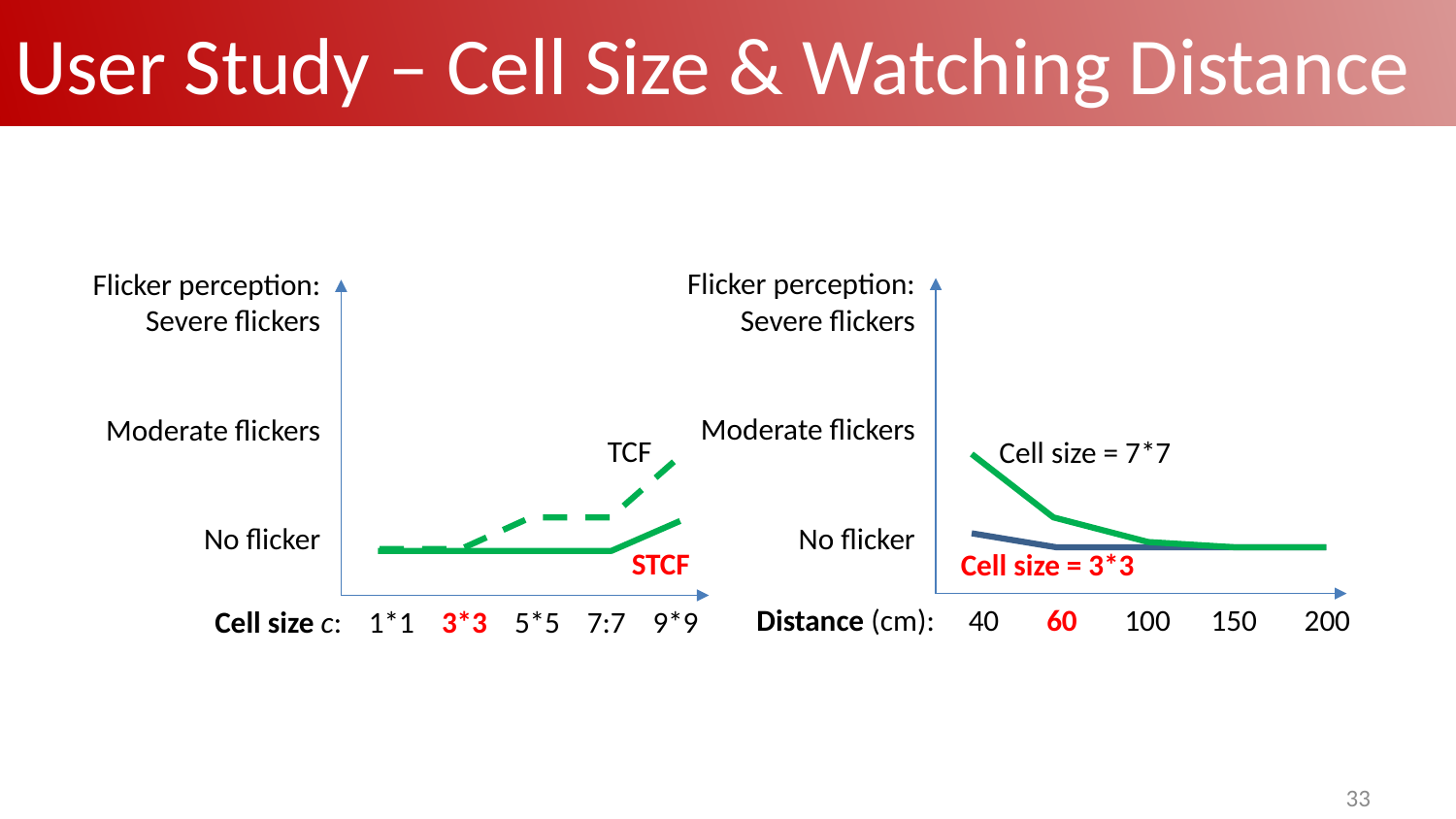

# User Study – Cell Size & Watching Distance

Flicker perception:
Severe flickers

Moderate flickers

No flicker
Flicker perception:
Severe flickers

Moderate flickers

No flicker
TCF
Cell size = 7*7

STCF
Cell size = 3*3
Distance (cm):     40       60       100      150       200
Cell size c:    1*1    3*3    5*5    7:7    9*9
33